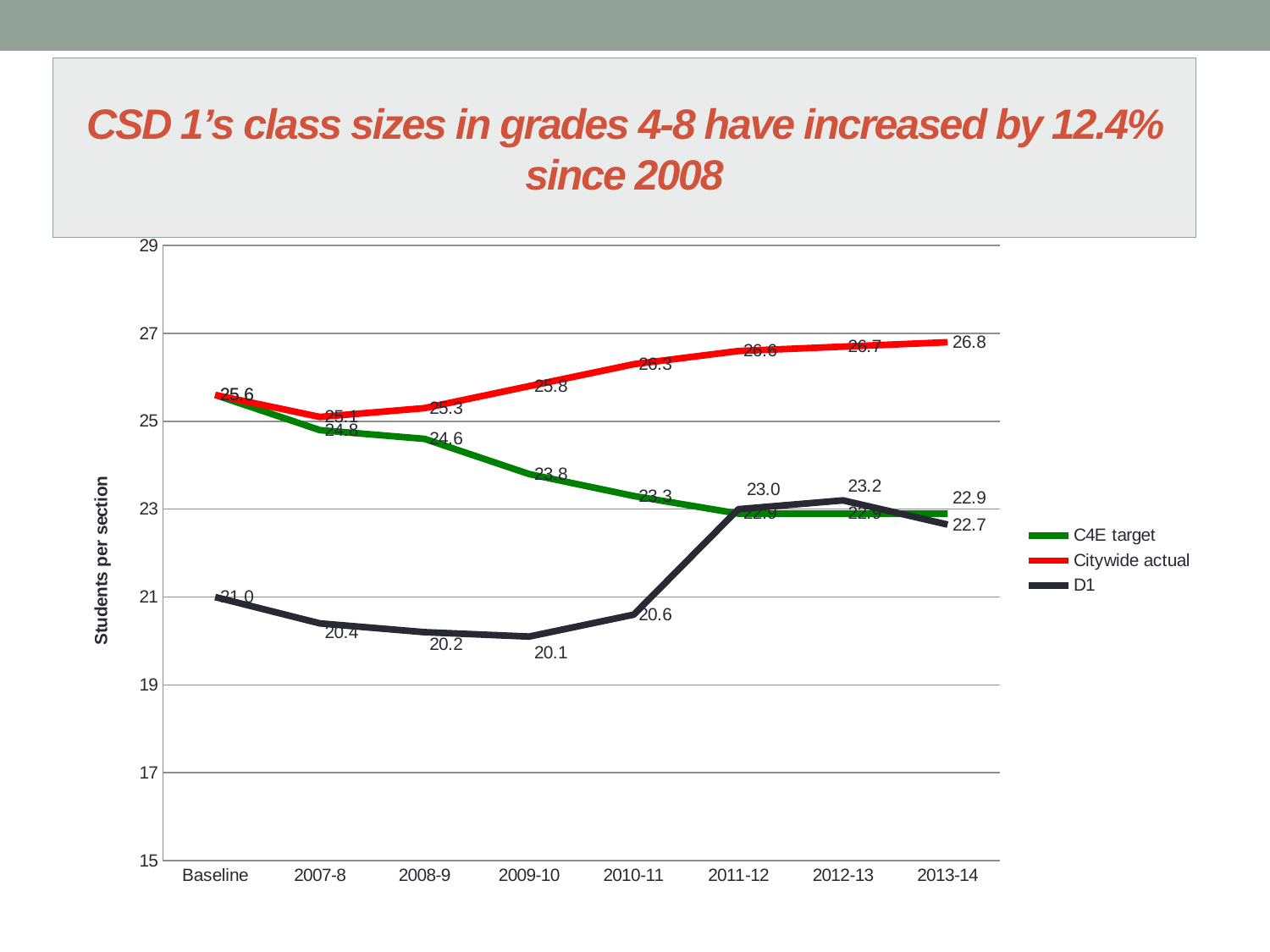

# CSD 1’s class sizes in grades 4-8 have increased by 12.4% since 2008

### Chart

| Category | C4E target | Citywide actual | D1 |
|---|---|---|---|
| Baseline | 25.6 | 25.6 | 21.0 |
| 2007-8 | 24.8 | 25.1 | 20.4 |
| 2008-9 | 24.6 | 25.3 | 20.2 |
| 2009-10 | 23.8 | 25.8 | 20.1 |
| 2010-11 | 23.3 | 26.3 | 20.6 |
| 2011-12 | 22.9 | 26.6 | 23.0 |
| 2012-13 | 22.9 | 26.7 | 23.2 |
| 2013-14 | 22.9 | 26.8 | 22.65000000000001 |